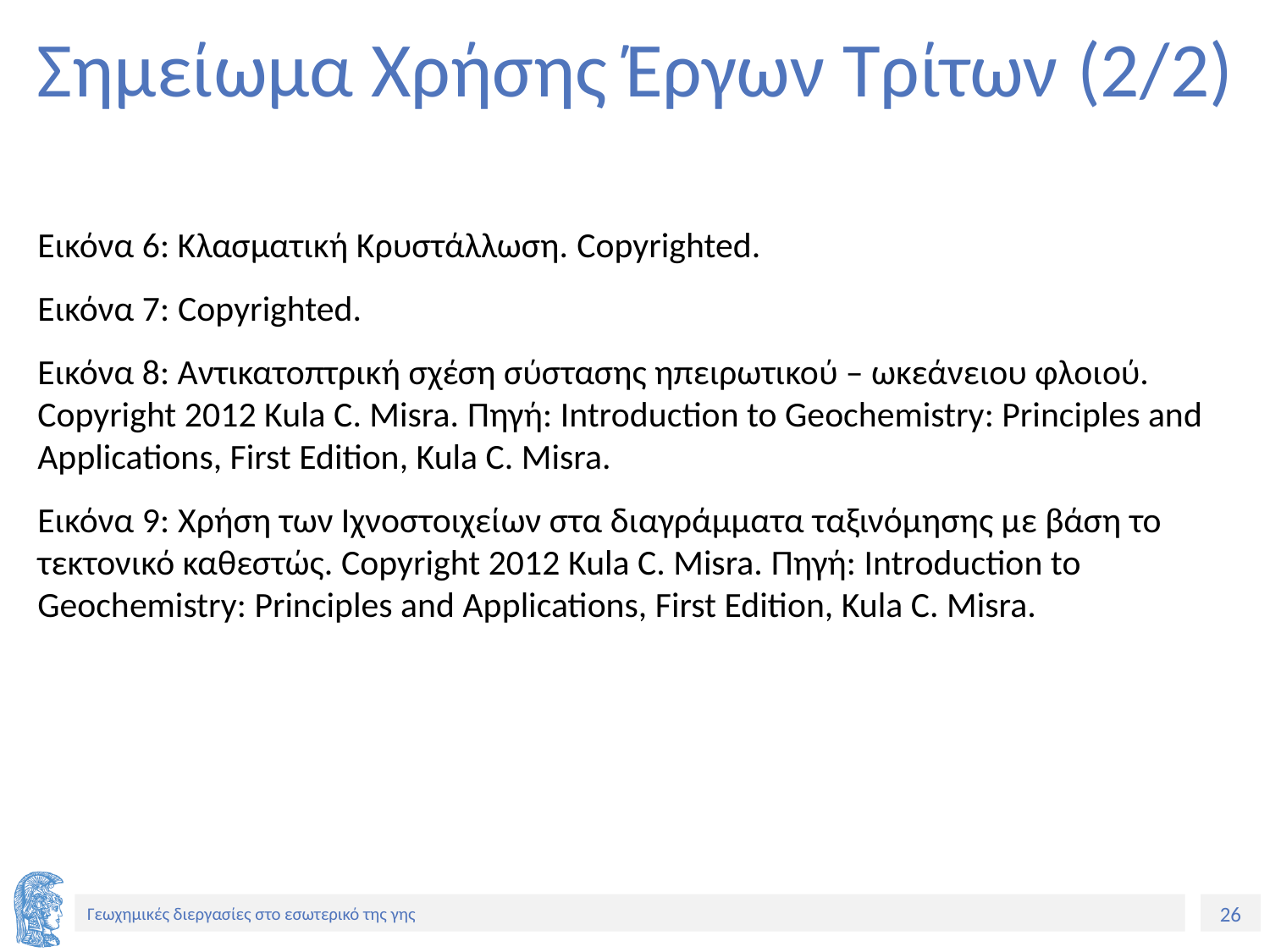

# Σημείωμα Χρήσης Έργων Τρίτων (2/2)
Εικόνα 6: Κλασματική Κρυστάλλωση. Copyrighted.
Εικόνα 7: Copyrighted.
Εικόνα 8: Αντικατοπτρική σχέση σύστασης ηπειρωτικού – ωκεάνειου φλοιού. Copyright 2012 Kula C. Misra. Πηγή: Introduction to Geochemistry: Principles and Applications, First Edition, Kula C. Misra.
Εικόνα 9: Χρήση των Ιχνοστοιχείων στα διαγράμματα ταξινόμησης με βάση το τεκτονικό καθεστώς. Copyright 2012 Kula C. Misra. Πηγή: Introduction to Geochemistry: Principles and Applications, First Edition, Kula C. Misra.